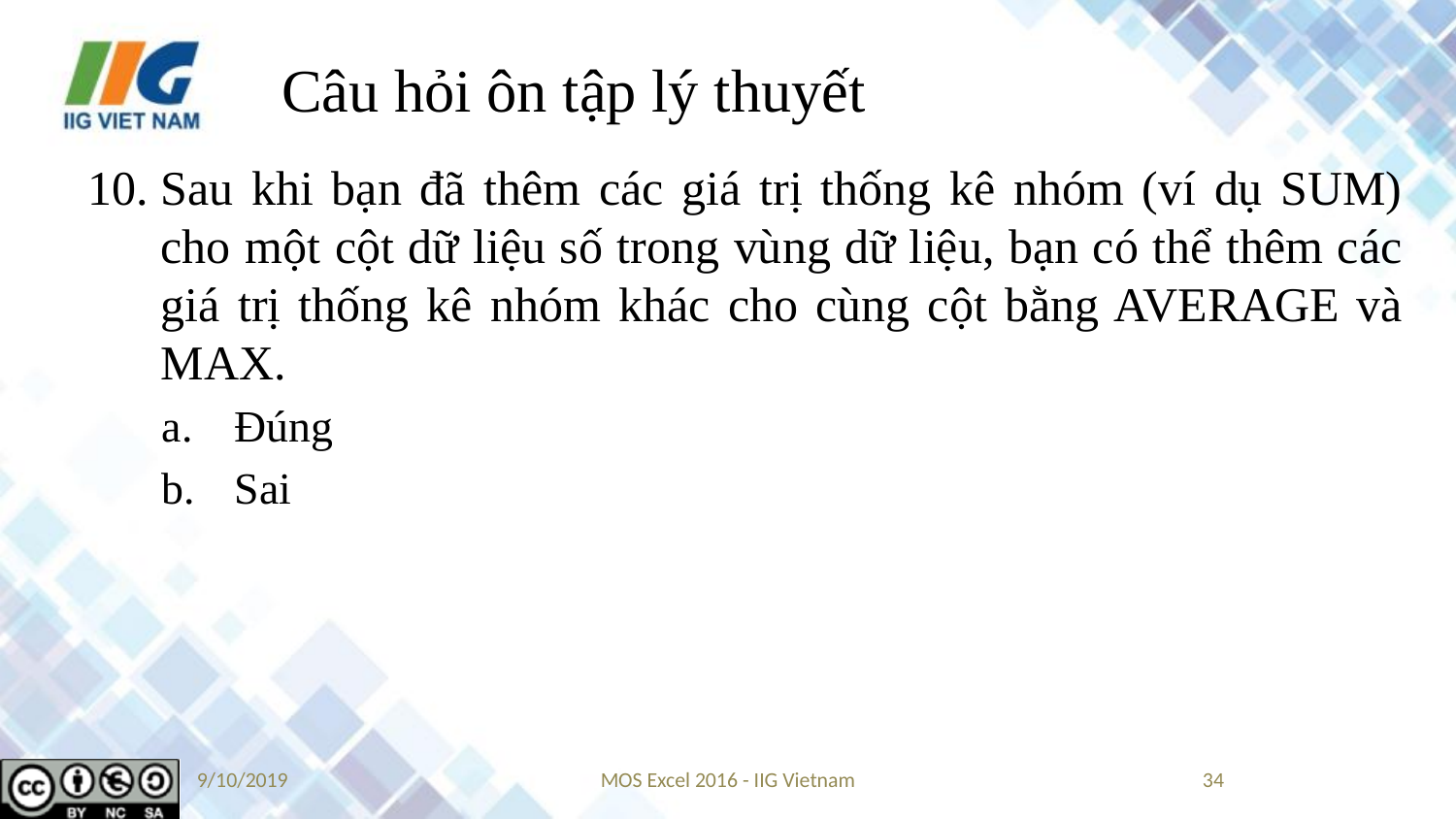

# Câu hỏi ôn tập lý thuyết
Sau khi bạn đã thêm các giá trị thống kê nhóm (ví dụ SUM) cho một cột dữ liệu số trong vùng dữ liệu, bạn có thể thêm các giá trị thống kê nhóm khác cho cùng cột bằng AVERAGE và MAX.
Đúng
Sai

9/10/2019
MOS Excel 2016 - IIG Vietnam
34